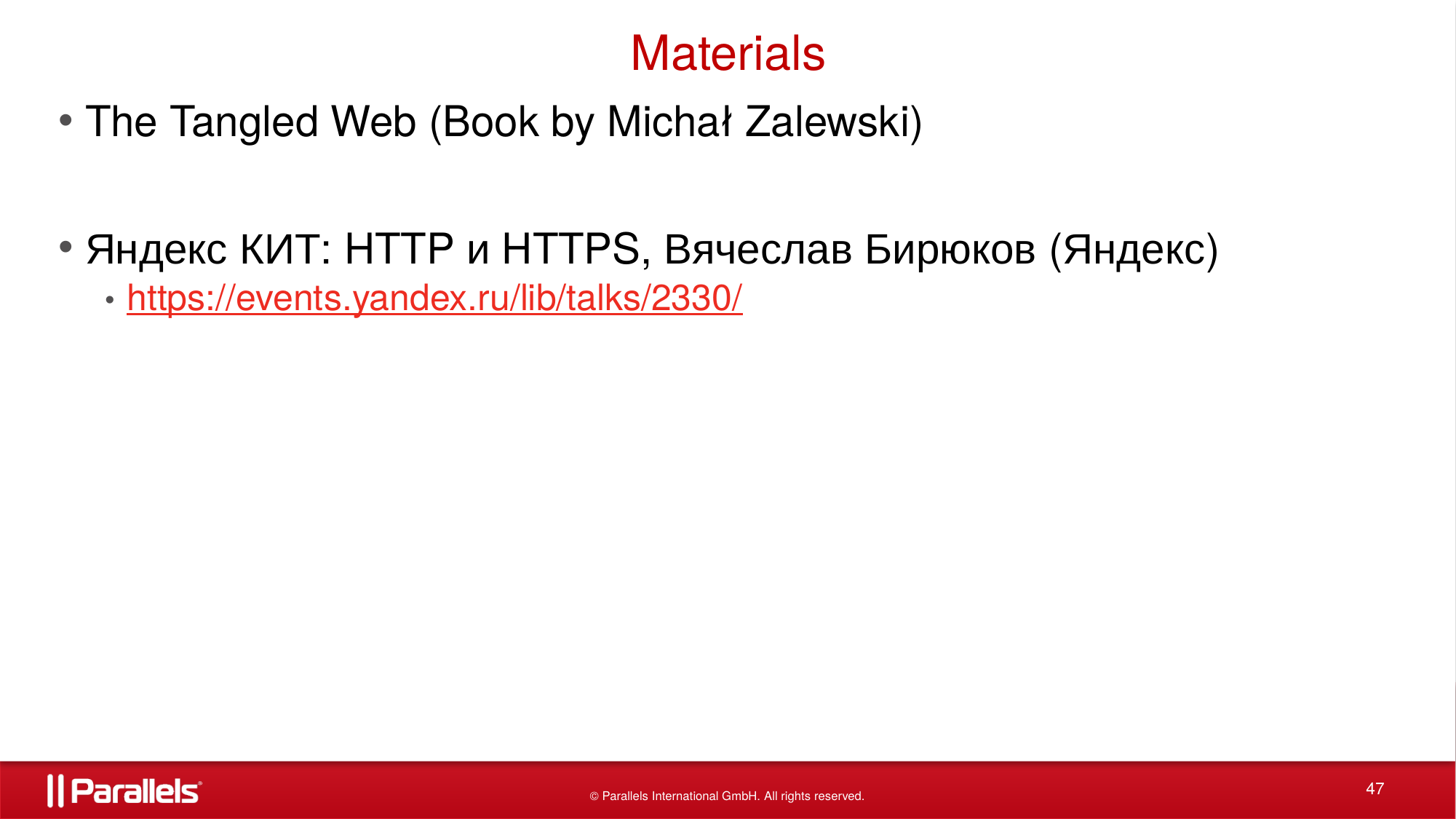

# Materials
The Tangled Web (Book by Michał Zalewski)

Яндекс КИТ: HTTP и HTTPS, Вячеслав Бирюков (Яндекс)
https://events.yandex.ru/lib/talks/2330/